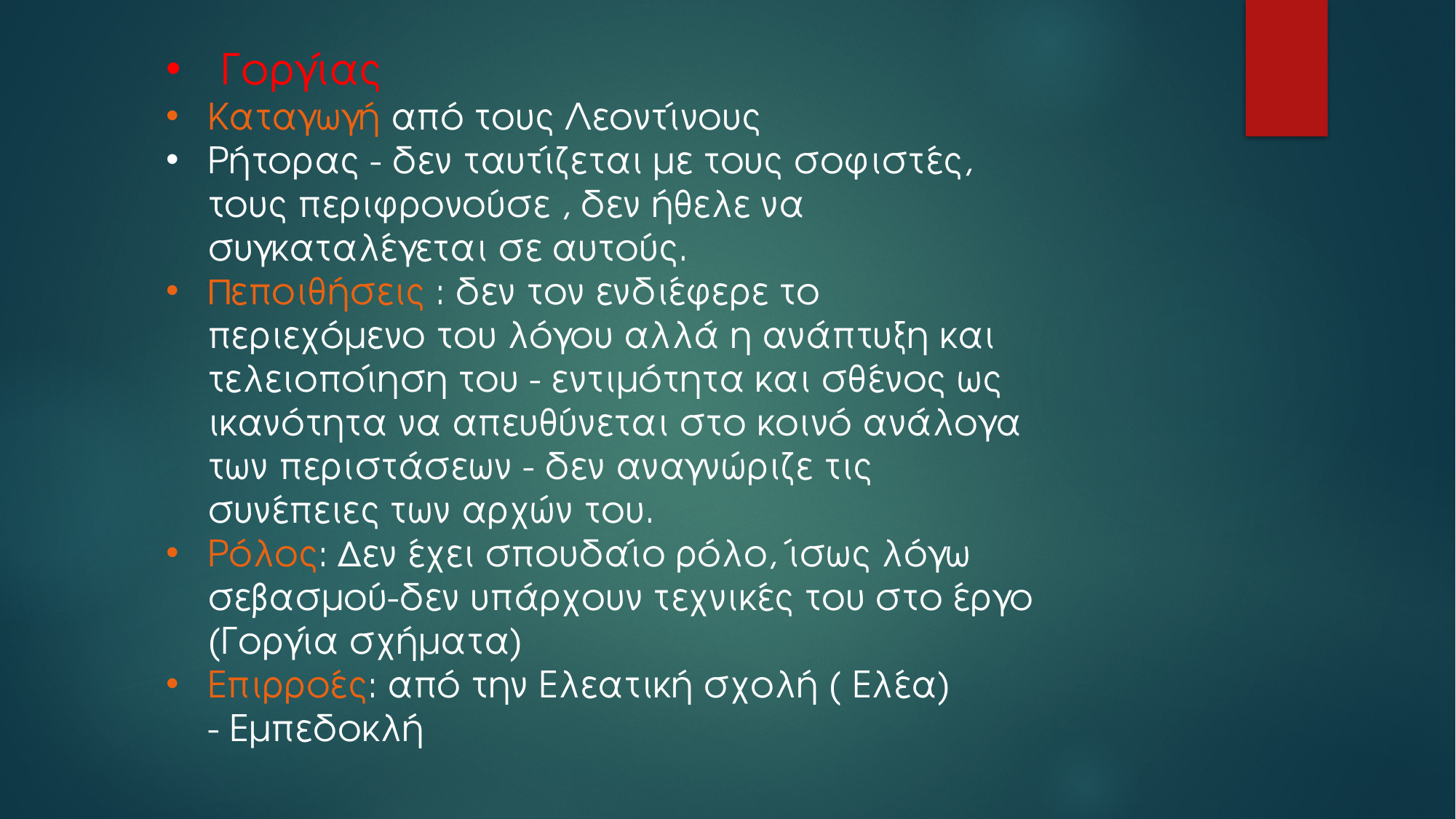

Γοργίας
Καταγωγή από τους Λεοντίνους
Ρήτορας - δεν ταυτίζεται με τους σοφιστές, τους περιφρονούσε , δεν ήθελε να συγκαταλέγεται σε αυτούς.
Πεποιθήσεις : δεν τον ενδιέφερε το περιεχόμενο του λόγου αλλά η ανάπτυξη και τελειοποίηση του - εντιμότητα και σθένος ως ικανότητα να απευθύνεται στο κοινό ανάλογα των περιστάσεων - δεν αναγνώριζε τις συνέπειες των αρχών του.
Ρόλος: Δεν έχει σπουδαίο ρόλο, ίσως λόγω σεβασμού-δεν υπάρχουν τεχνικές του στο έργο (Γοργία σχήματα)
Επιρροές: από την Ελεατική σχολή ( Ελέα) - Εμπεδοκλή